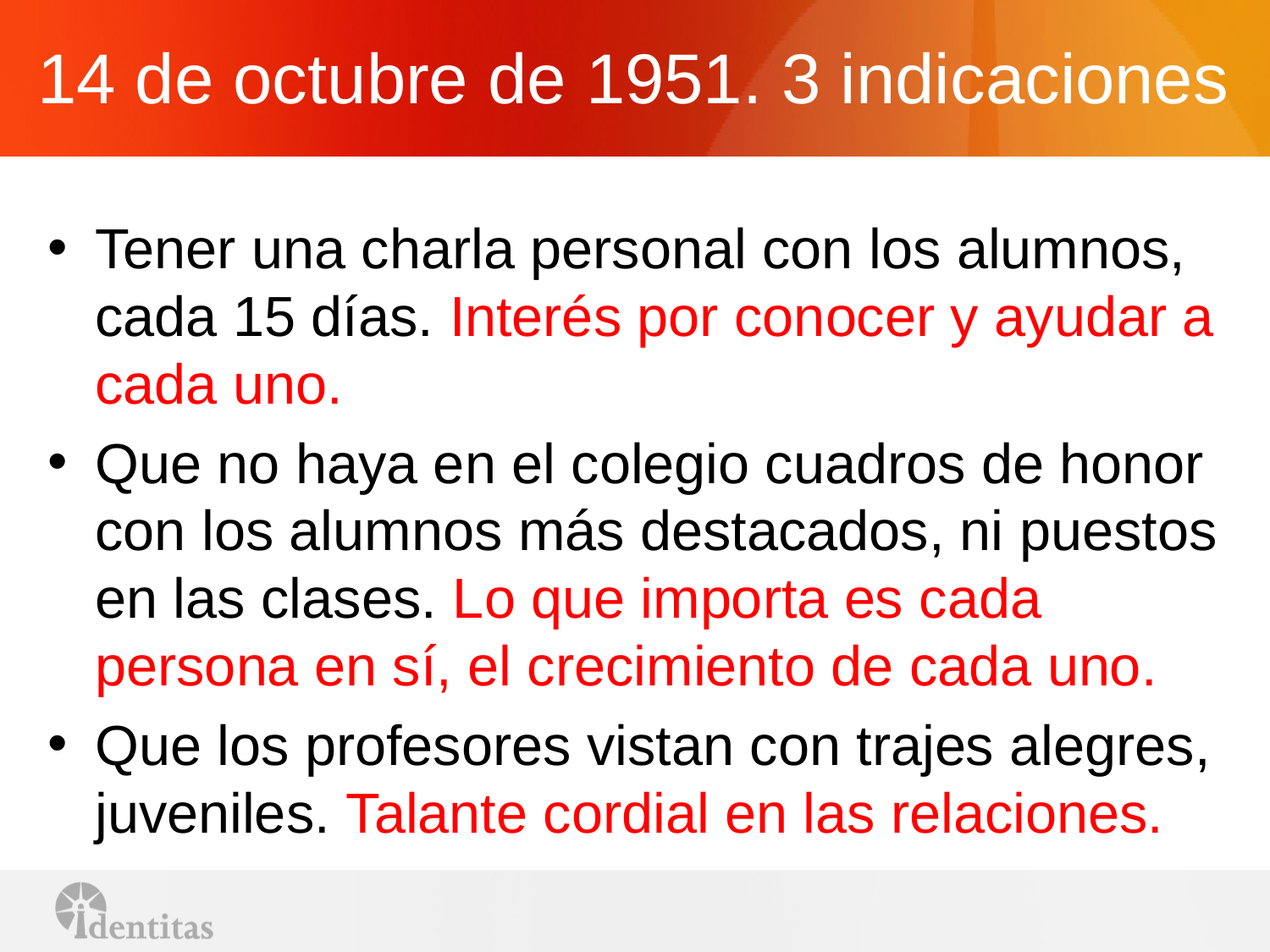

# 14 de octubre de 1951. 3 indicaciones
Tener una charla personal con los alumnos, cada 15 días. Interés por conocer y ayudar a cada uno.
Que no haya en el colegio cuadros de honor con los alumnos más destacados, ni puestos en las clases. Lo que importa es cada persona en sí, el crecimiento de cada uno.
Que los profesores vistan con trajes alegres, juveniles. Talante cordial en las relaciones.